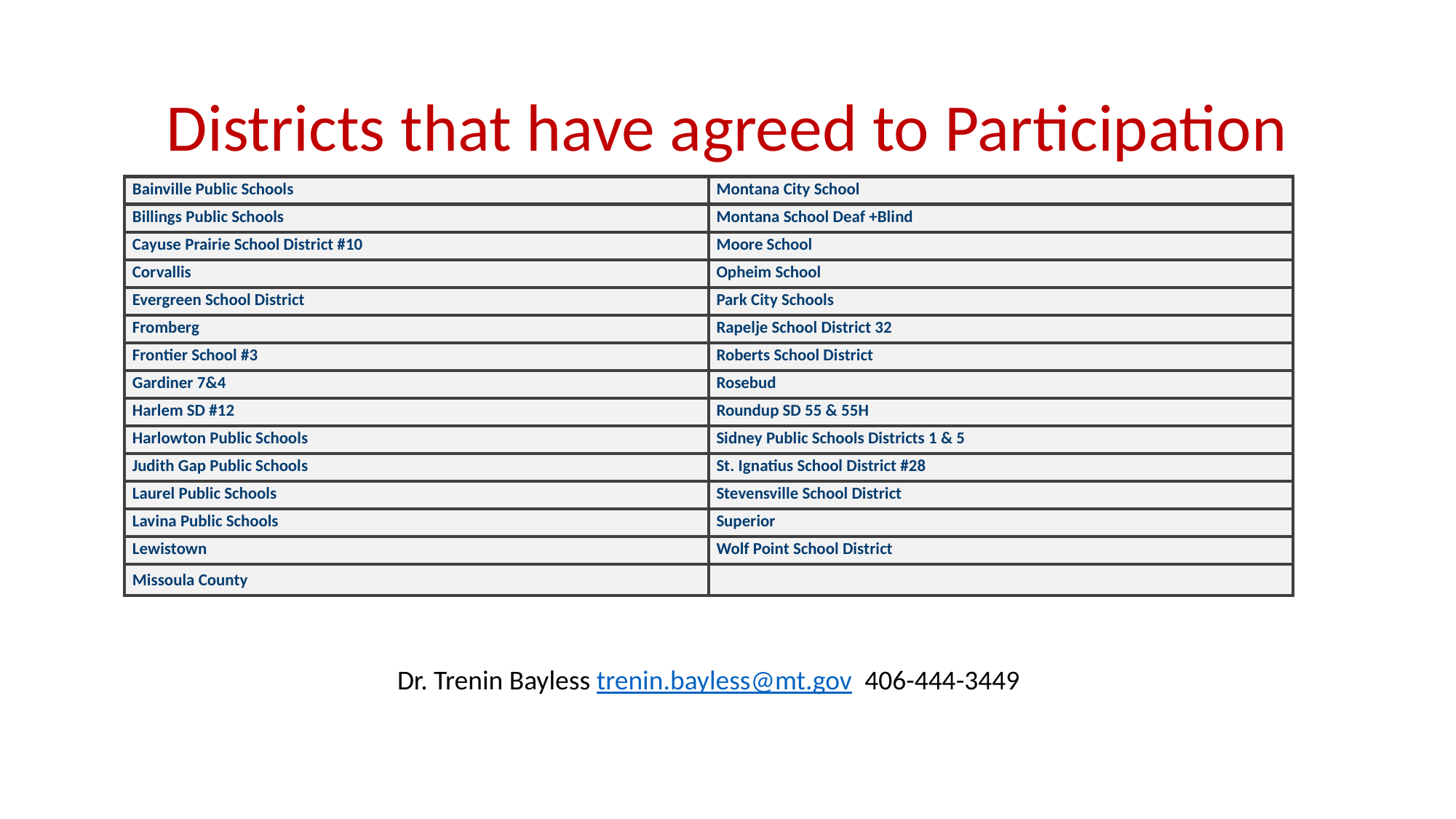

# Districts that have agreed to Participation
| Bainville Public Schools | Montana City School |
| --- | --- |
| Billings Public Schools | Montana School Deaf +Blind |
| Cayuse Prairie School District #10 | Moore School |
| Corvallis | Opheim School |
| Evergreen School District | Park City Schools |
| Fromberg | Rapelje School District 32 |
| Frontier School #3 | Roberts School District |
| Gardiner 7&4 | Rosebud |
| Harlem SD #12 | Roundup SD 55 & 55H |
| Harlowton Public Schools | Sidney Public Schools Districts 1 & 5 |
| Judith Gap Public Schools | St. Ignatius School District #28 |
| Laurel Public Schools | Stevensville School District |
| Lavina Public Schools | Superior |
| Lewistown | Wolf Point School District |
| Missoula County |  |
Dr. Trenin Bayless trenin.bayless@mt.gov  406-444-3449